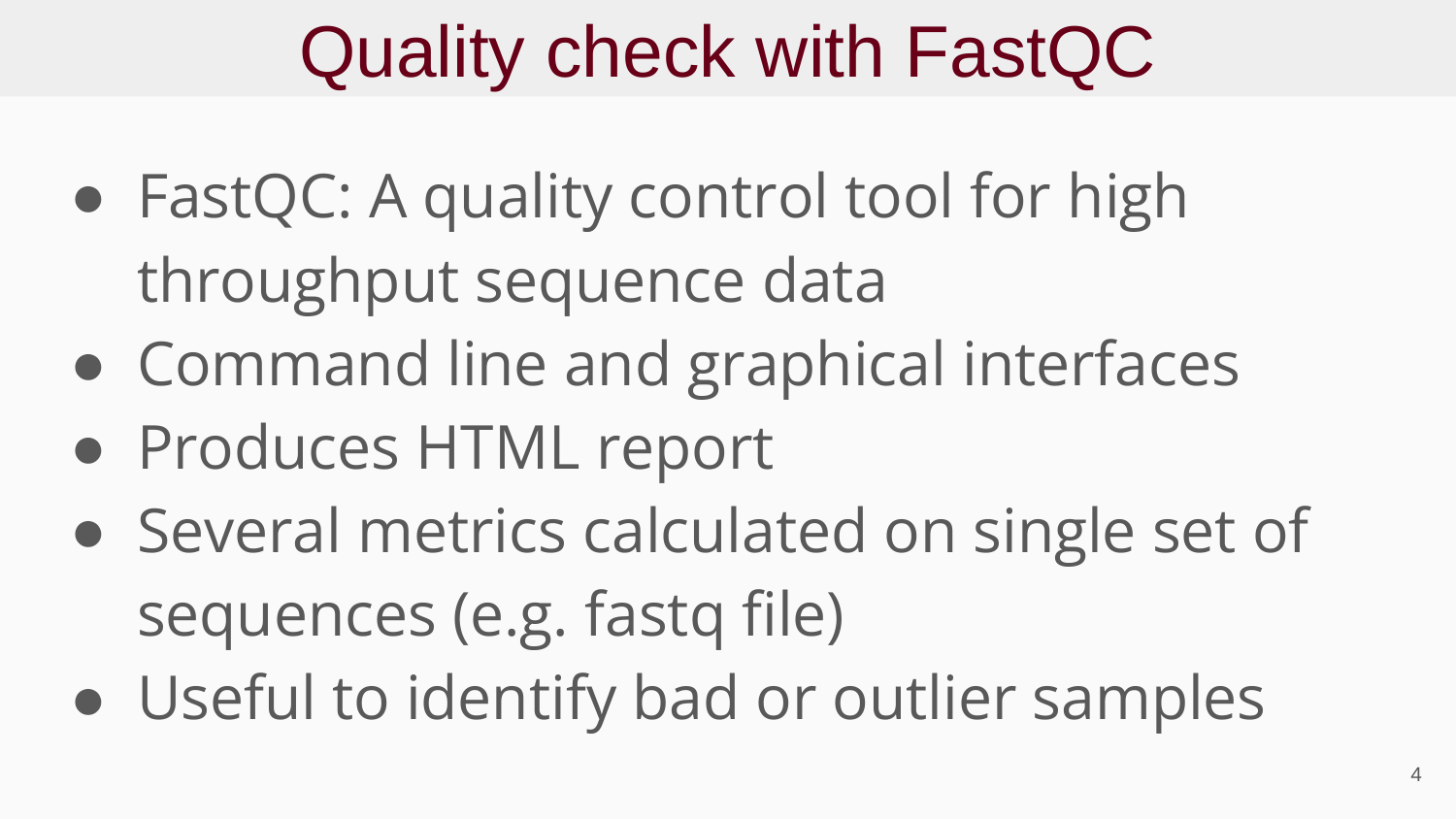

# Quality check with FastQC
FastQC: A quality control tool for high throughput sequence data
Command line and graphical interfaces
Produces HTML report
Several metrics calculated on single set of sequences (e.g. fastq file)
Useful to identify bad or outlier samples
4